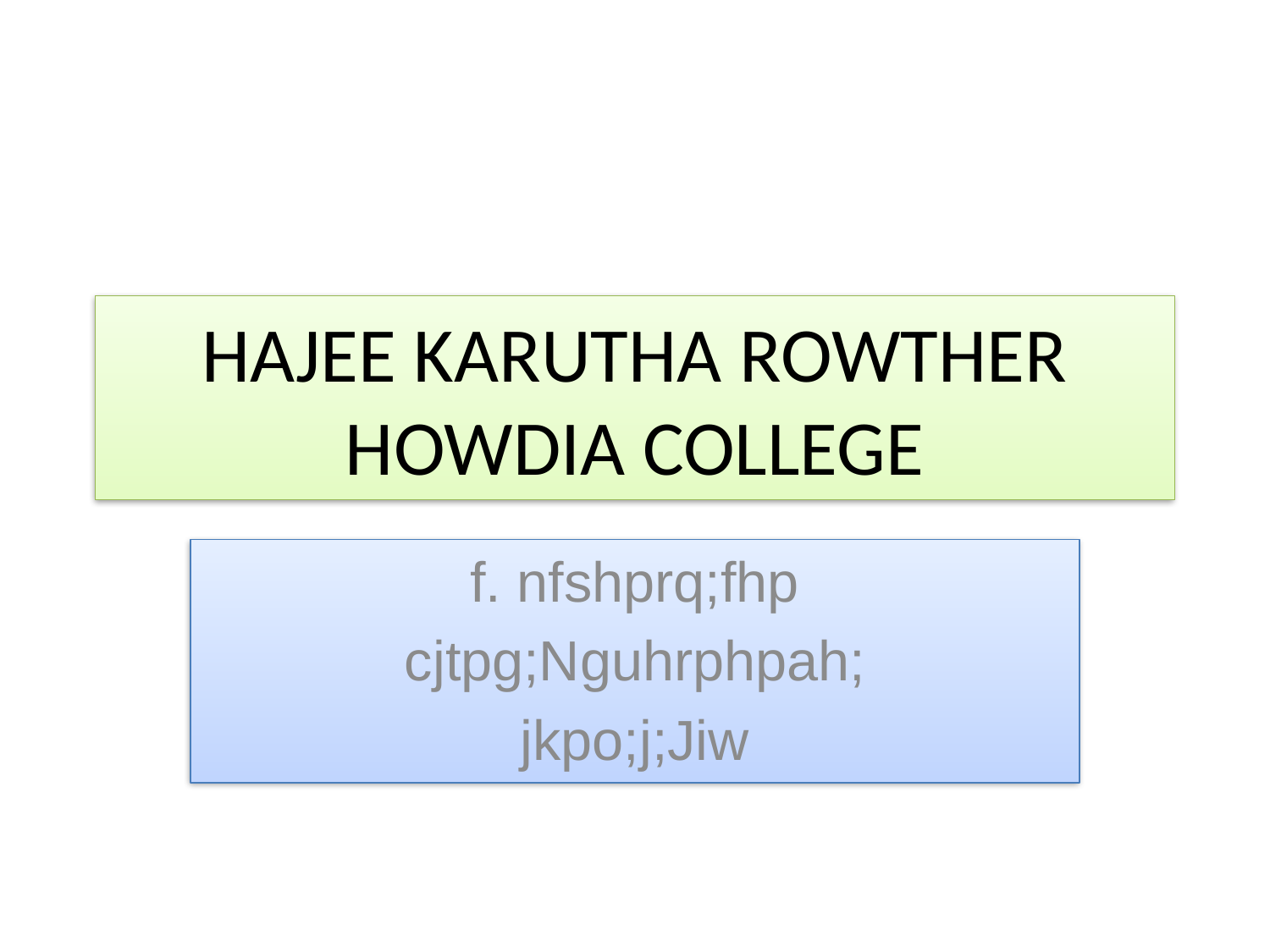

# HAJEE KARUTHA ROWTHER HOWDIA COLLEGE
f. nfshprq;fhp
cjtpg;Nguhrphpah;
jkpo;j;Jiw